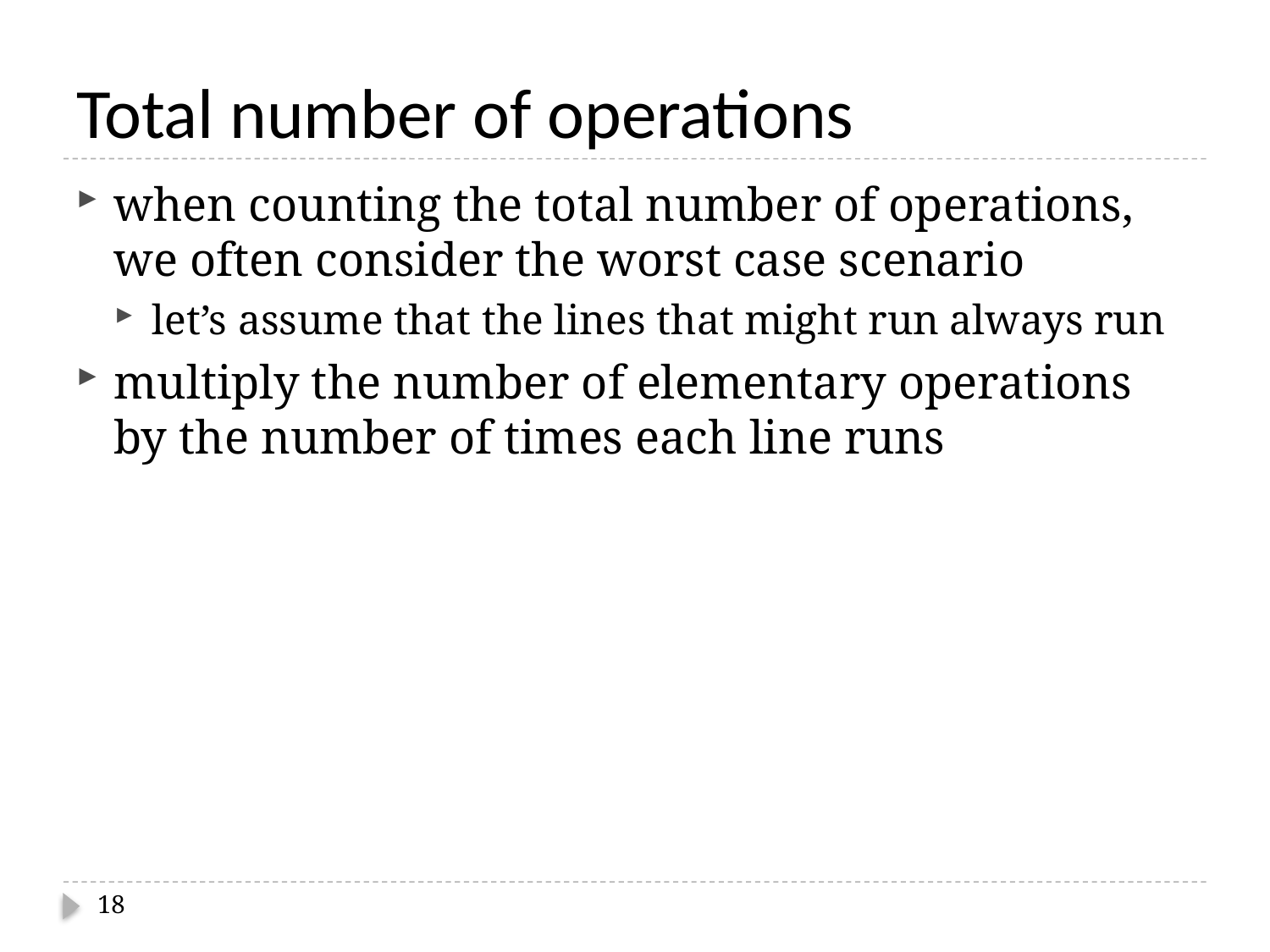

# Total number of operations
when counting the total number of operations, we often consider the worst case scenario
let’s assume that the lines that might run always run
multiply the number of elementary operations by the number of times each line runs

18